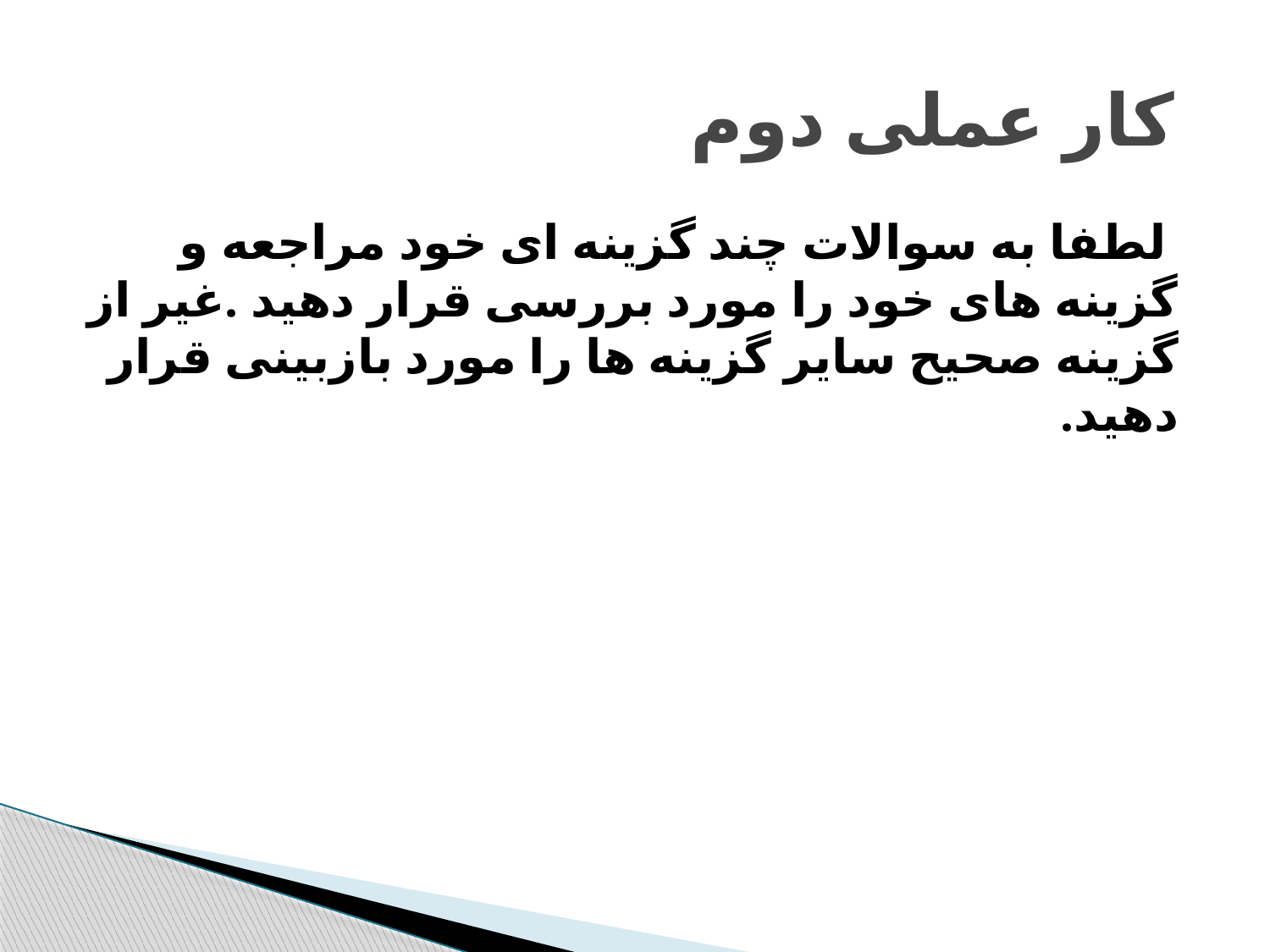

# کار عملی دوم
 لطفا به سوالات چند گزینه ای خود مراجعه و گزینه های خود را مورد بررسی قرار دهید .غیر از گزینه صحیح سایر گزینه ها را مورد بازبینی قرار دهید.